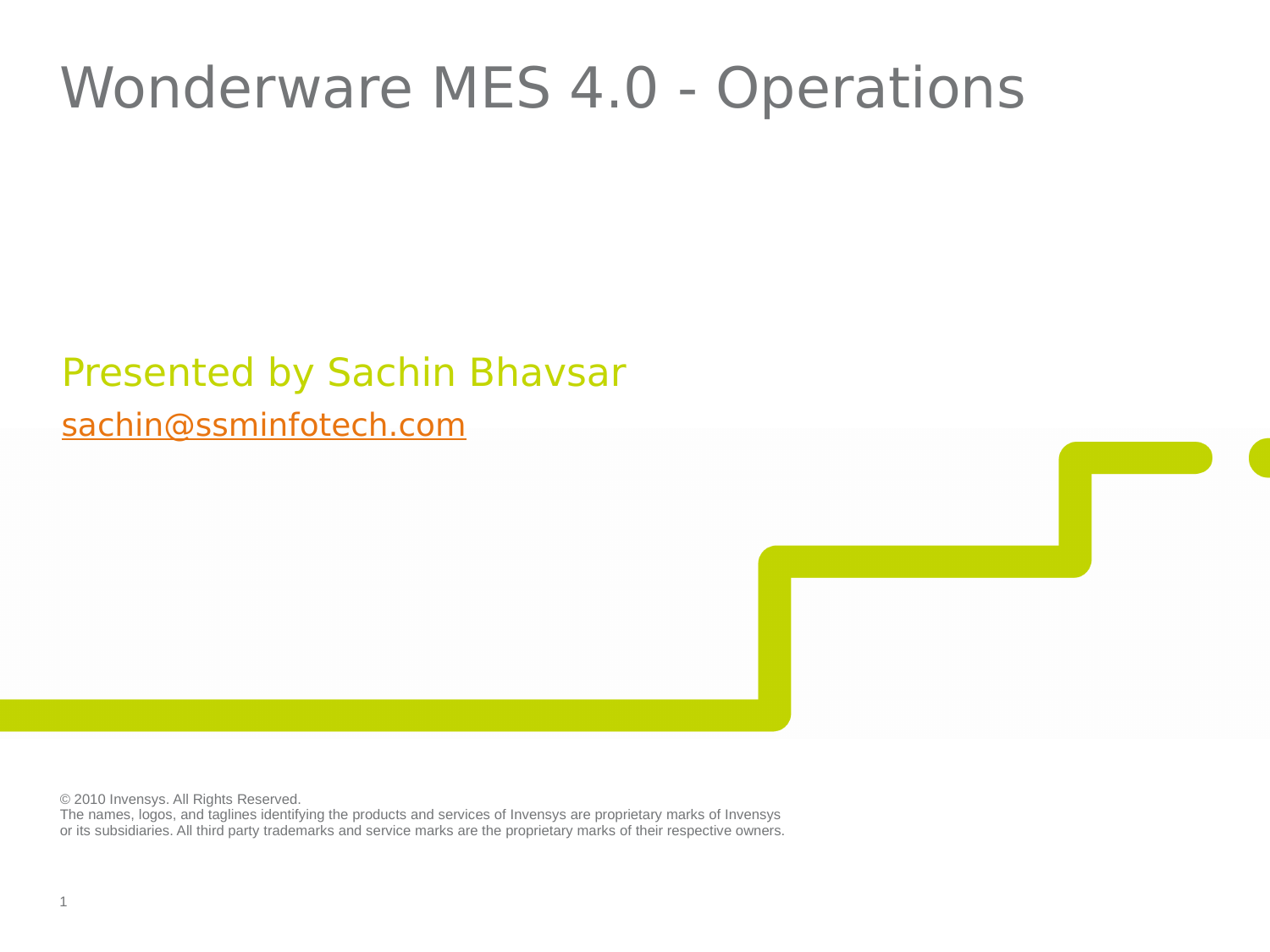

# Wonderware MES 4.0 - Operations
Presented by Sachin Bhavsar
sachin@ssminfotech.com